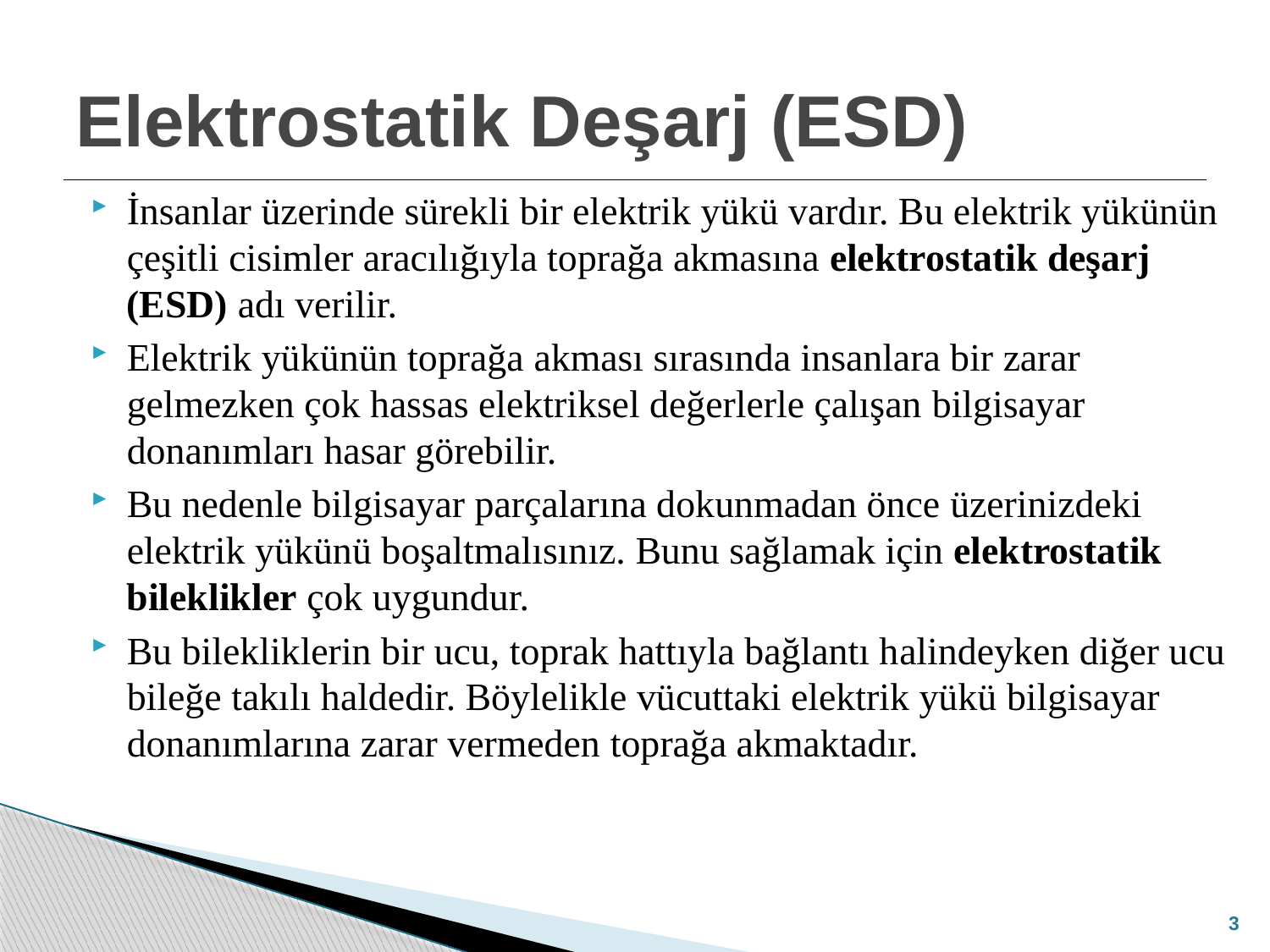

# Elektrostatik Deşarj (ESD)
İnsanlar üzerinde sürekli bir elektrik yükü vardır. Bu elektrik yükünün çeşitli cisimler aracılığıyla toprağa akmasına elektrostatik deşarj (ESD) adı verilir.
Elektrik yükünün toprağa akması sırasında insanlara bir zarar gelmezken çok hassas elektriksel değerlerle çalışan bilgisayar donanımları hasar görebilir.
Bu nedenle bilgisayar parçalarına dokunmadan önce üzerinizdeki elektrik yükünü boşaltmalısınız. Bunu sağlamak için elektrostatik bileklikler çok uygundur.
Bu bilekliklerin bir ucu, toprak hattıyla bağlantı halindeyken diğer ucu bileğe takılı haldedir. Böylelikle vücuttaki elektrik yükü bilgisayar donanımlarına zarar vermeden toprağa akmaktadır.

3